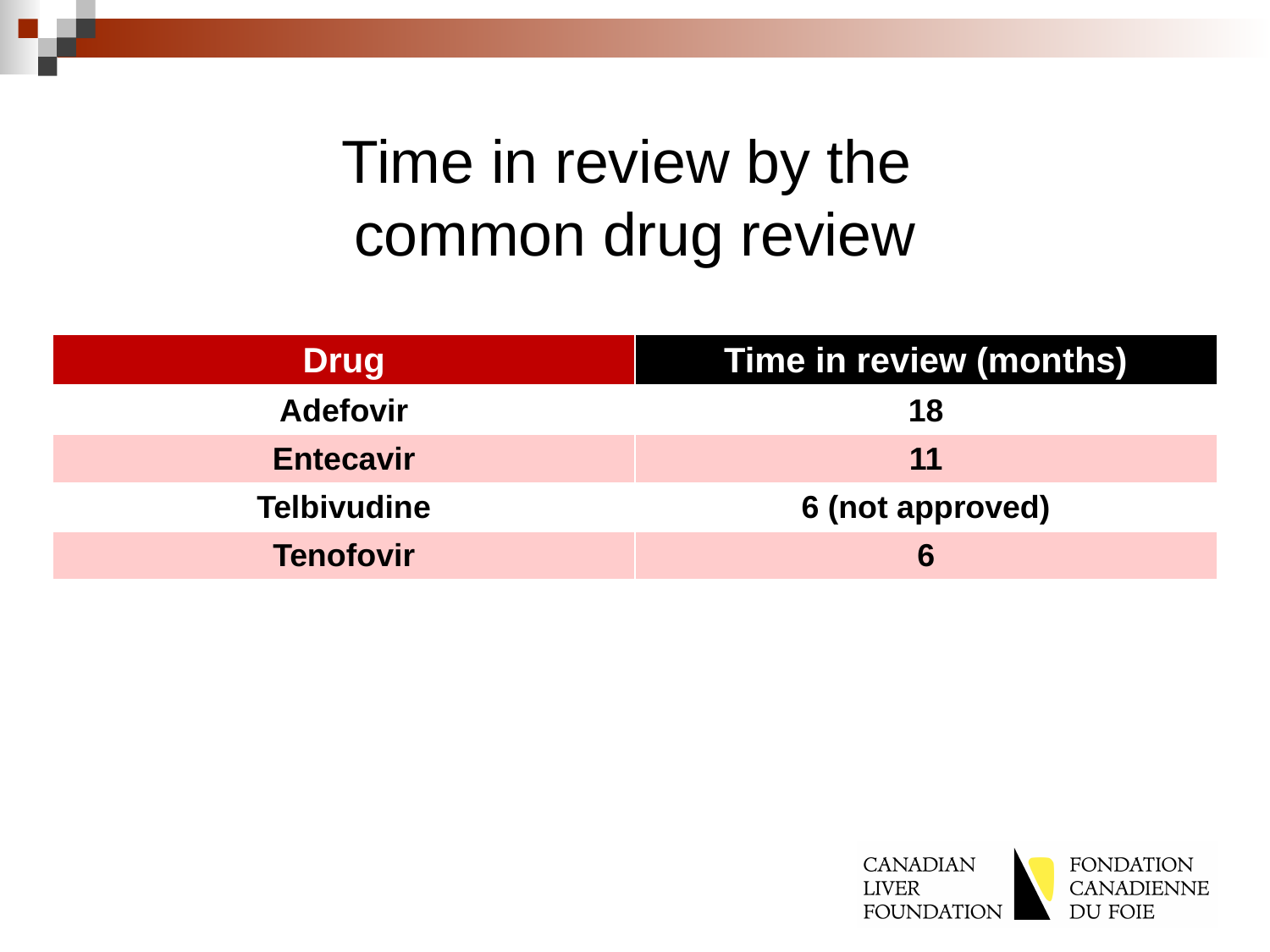

# Time in review by the common drug review
| Drug | Time in review (months) |
| --- | --- |
| Adefovir | 18 |
| Entecavir | 11 |
| Telbivudine | 6 (not approved) |
| Tenofovir | 6 |